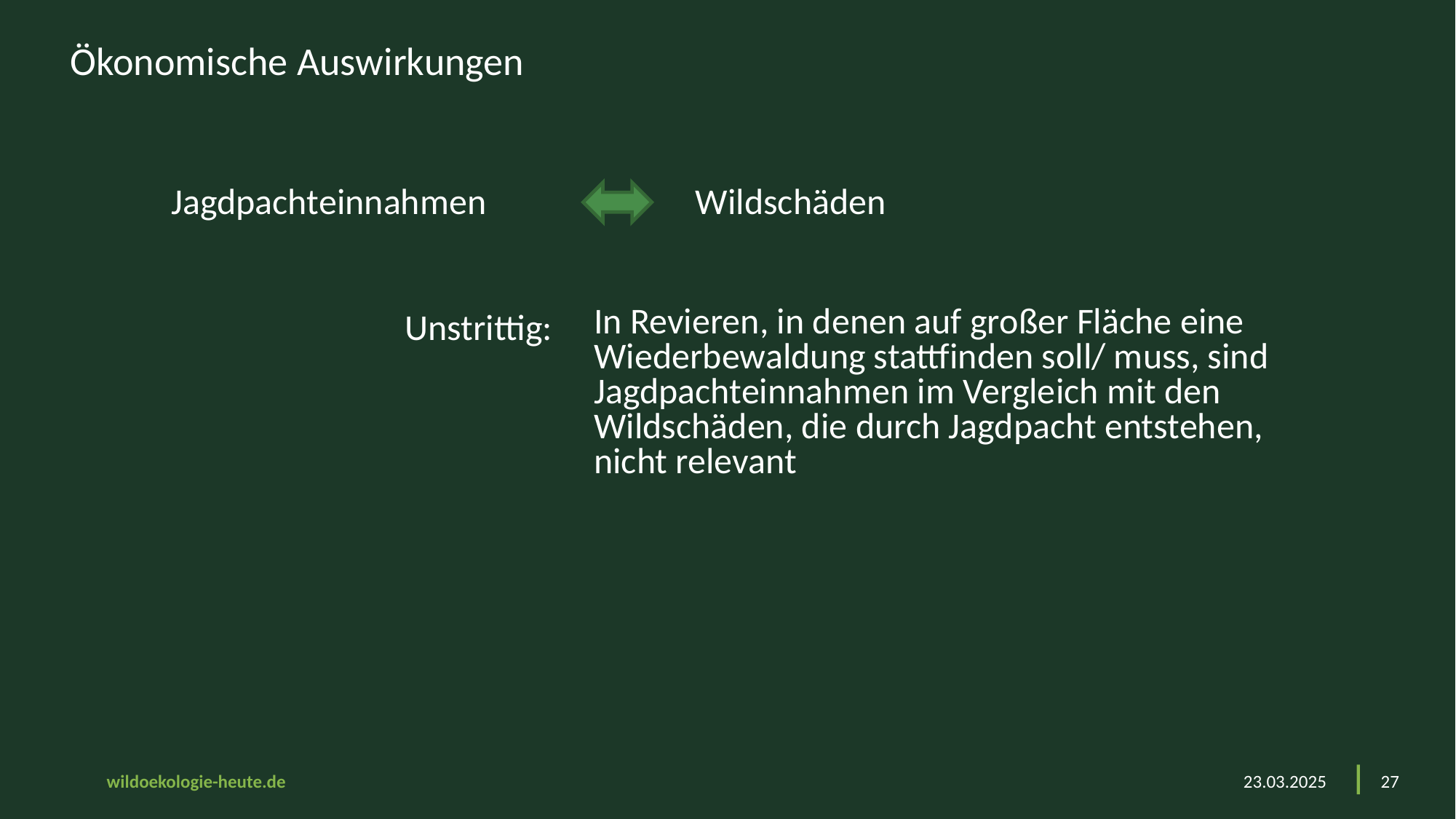

Ökonomische Auswirkungen
Jagdpachteinnahmen
Wildschäden

Unstrittig:
In Revieren, in denen auf großer Fläche eine Wiederbewaldung stattfinden soll/ muss, sind Jagdpachteinnahmen im Vergleich mit den Wildschäden, die durch Jagdpacht entstehen, nicht relevant
23.03.2025
27